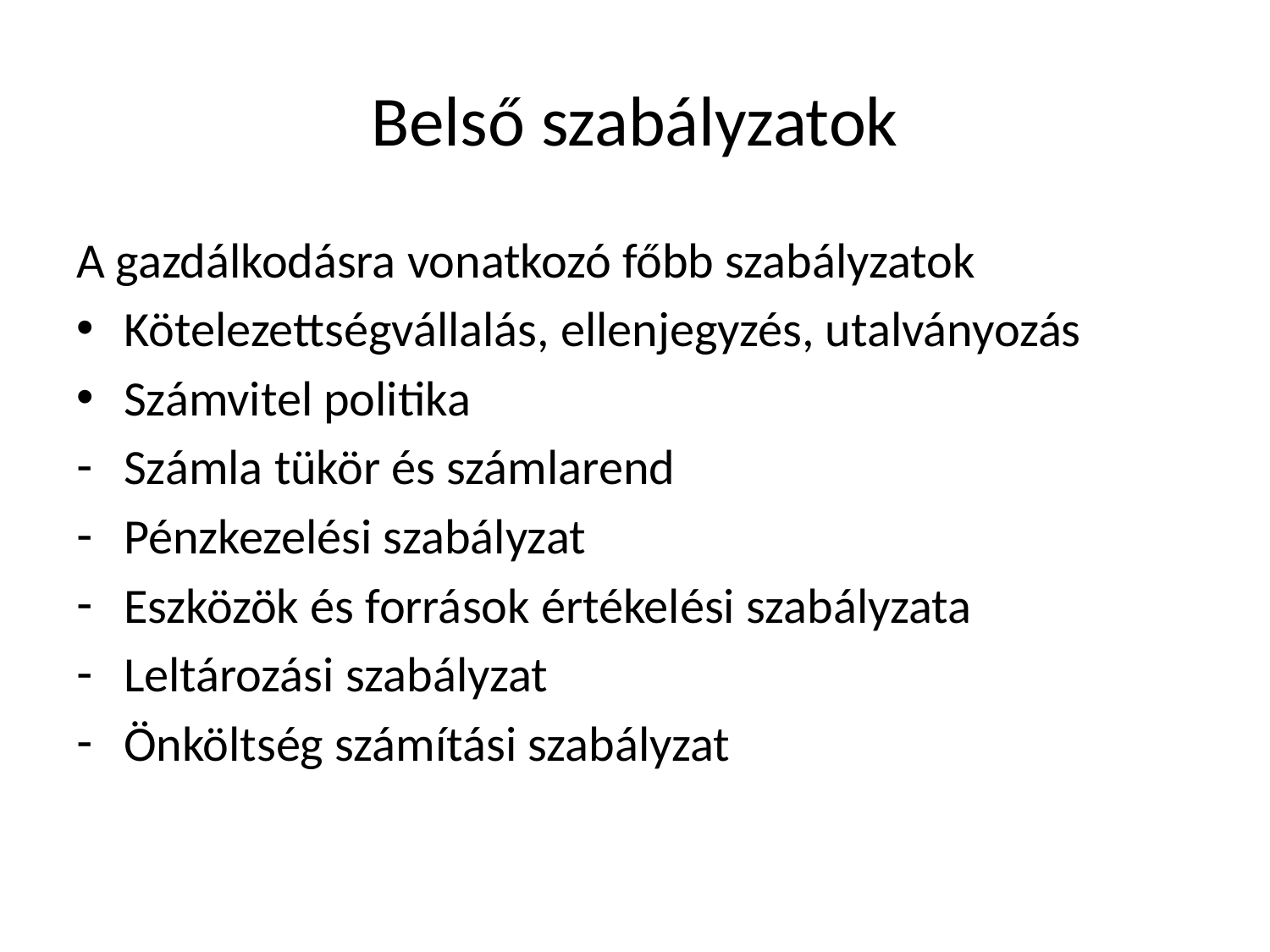

# Belső szabályzatok
A gazdálkodásra vonatkozó főbb szabályzatok
Kötelezettségvállalás, ellenjegyzés, utalványozás
Számvitel politika
Számla tükör és számlarend
Pénzkezelési szabályzat
Eszközök és források értékelési szabályzata
Leltározási szabályzat
Önköltség számítási szabályzat